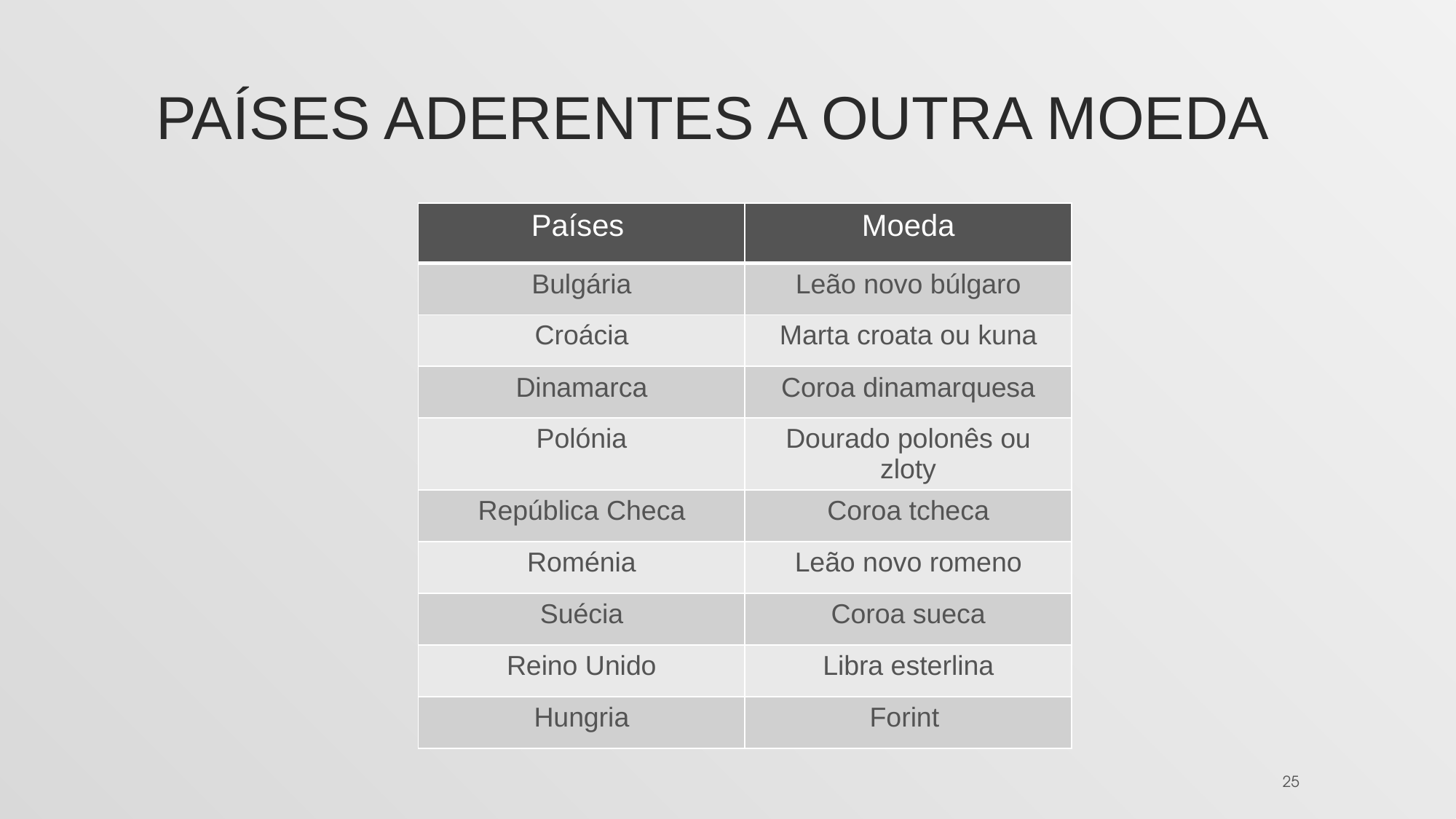

# Países aderentes a outra moeda
| Países | Moeda |
| --- | --- |
| Bulgária | Leão novo búlgaro |
| Croácia | Marta croata ou kuna |
| Dinamarca | Coroa dinamarquesa |
| Polónia | Dourado polonês ou zloty |
| República Checa | Coroa tcheca |
| Roménia | Leão novo romeno |
| Suécia | Coroa sueca |
| Reino Unido | Libra esterlina |
| Hungria | Forint |
25